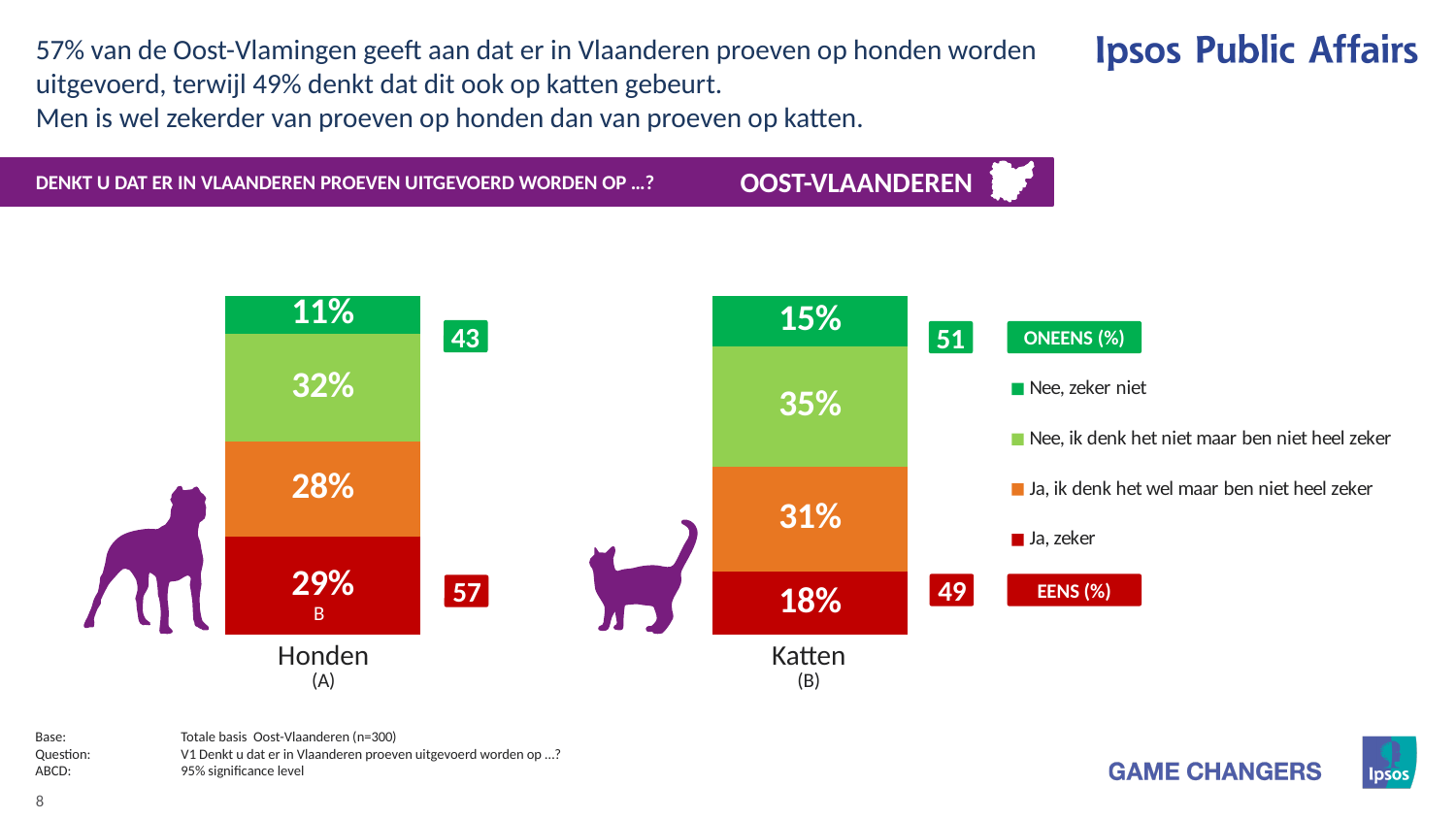

57% van de Oost-Vlamingen geeft aan dat er in Vlaanderen proeven op honden worden uitgevoerd, terwijl 49% denkt dat dit ook op katten gebeurt.
Men is wel zekerder van proeven op honden dan van proeven op katten.

OOST-VLAANDEREN
DENKT U DAT ER IN VLAANDEREN PROEVEN UITGEVOERD WORDEN OP …?

### Chart

| Category | Ja, zeker | Ja, ik denk het wel maar ben niet heel zeker | Nee, ik denk het niet maar ben niet heel zeker | Nee, zeker niet |
|---|---|---|---|---|
| Honden | 28.83 | 28.07 | 31.71 | 11.39 |
| Katten | 18.48999999999998 | 30.99 | 35.45 | 15.07 |
43

51
ONEENS (%)

49
57
EENS (%)

B
| Honden (A) | Katten (B) |
| --- | --- |
Base:	Totale basis  Oost-Vlaanderen (n=300)
Question:	V1 Denkt u dat er in Vlaanderen proeven uitgevoerd worden op …?
ABCD:	95% significance level